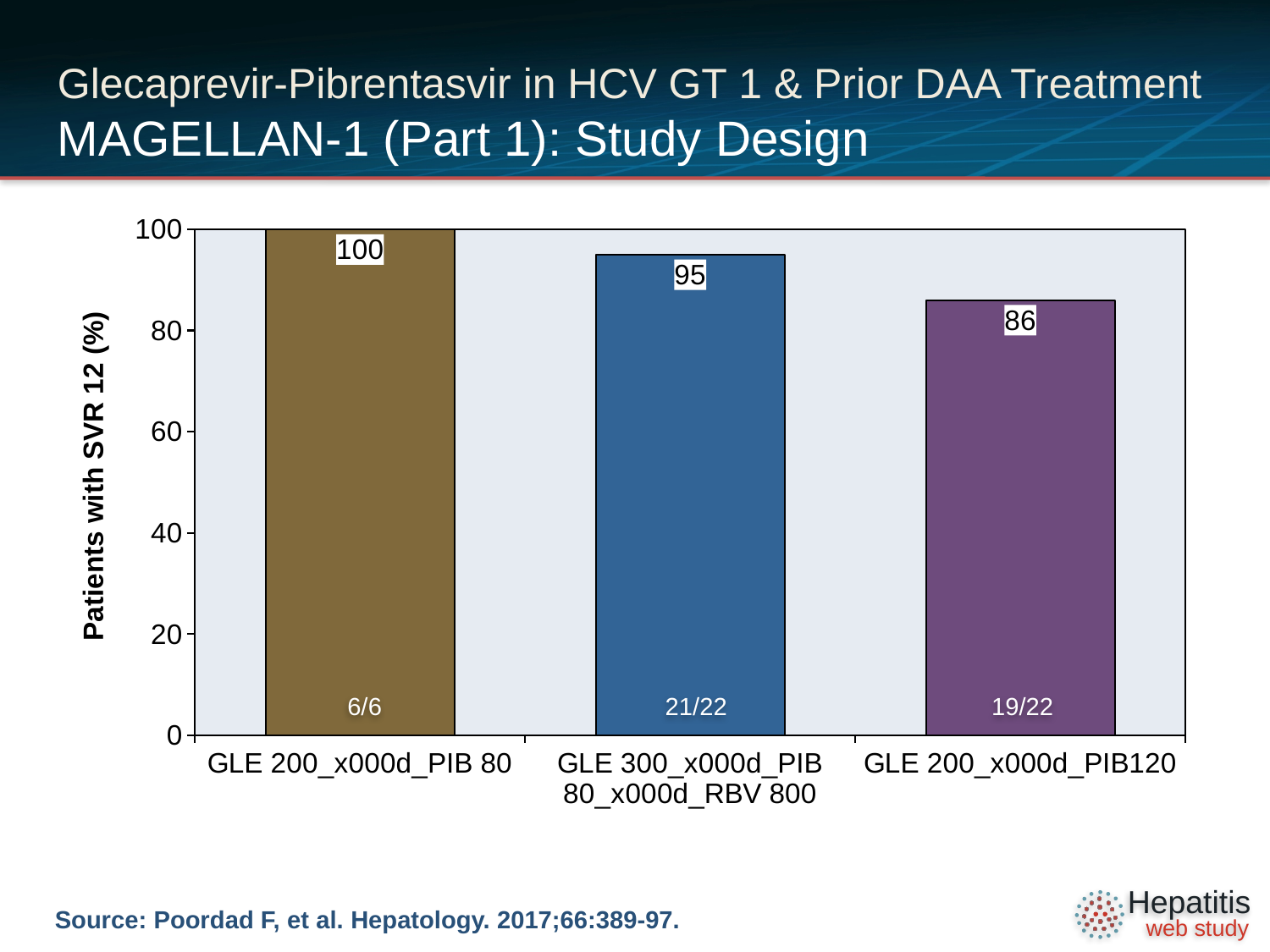

# Glecaprevir-Pibrentasvir in HCV GT 1 & Prior DAA Treatment MAGELLAN-1 (Part 1): Study Design

### Chart

| Category |  |
|---|---|
| GLE 200_x000d_PIB 80 | 100.0 |
| GLE 300_x000d_PIB 80_x000d_RBV 800 | 95.0 |
| GLE 200_x000d_PIB120 | 86.0 |
6/6
21/22
19/22
Source: Poordad F, et al. Hepatology. 2017;66:389-97.